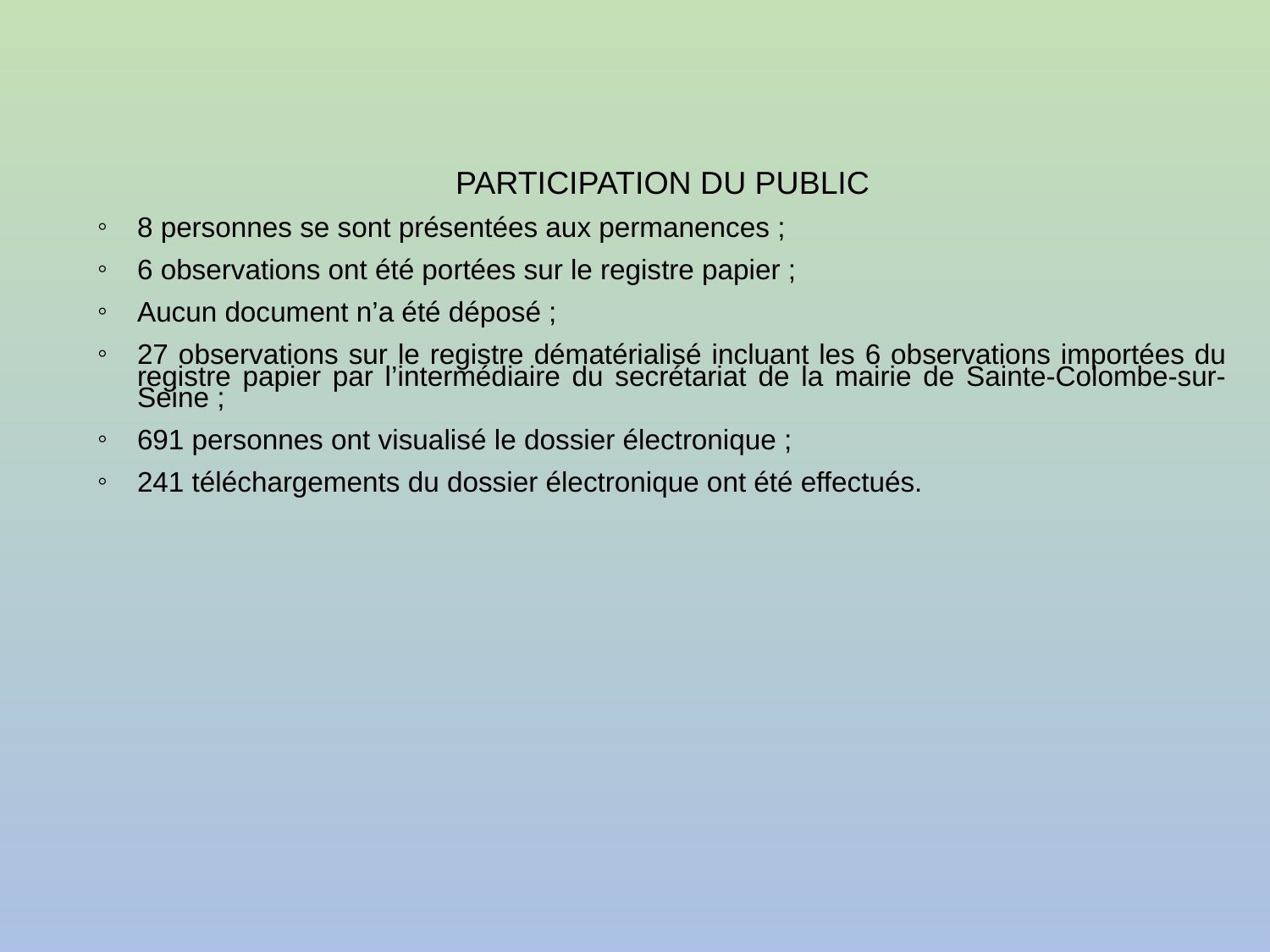

PARTICIPATION DU PUBLIC

8 personnes se sont présentées aux permanences ;

6 observations ont été portées sur le registre papier ;

Aucun document n’a été déposé ;

27 observations sur le registre dématérialisé incluant les 6 observations importées du registre papier par l’intermédiaire du secrétariat de la mairie de Sainte-Colombe-sur-Seine ;

691 personnes ont visualisé le dossier électronique ;

241 téléchargements du dossier électronique ont été effectués.